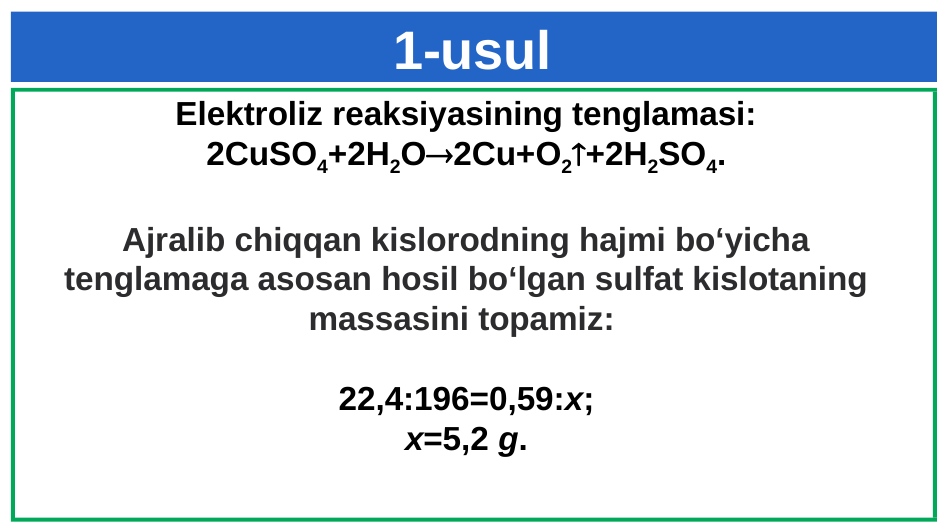

# 1-usul
 Elektroliz reaksiyasining tenglamasi:
2CuSO4+2H2O→2Cu+O2↑+2H2SO4.

Ajralib chiqqan kislorodning hajmi bo‘yicha tenglamaga asosan hosil bo‘lgan sulfat kislotaning massasini topamiz:

22,4:196=0,59:x;
x=5,2 g.